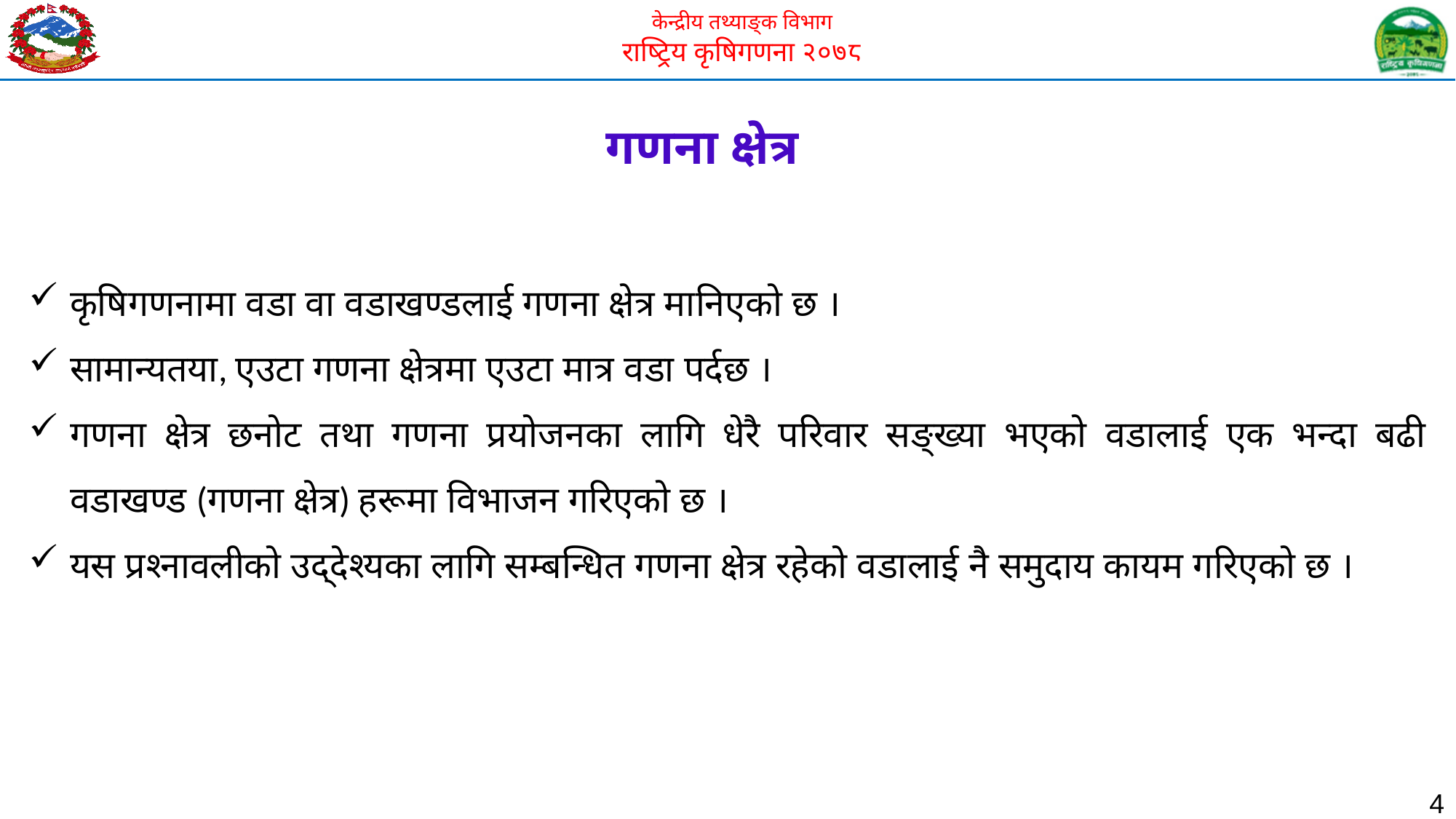

गणना क्षेत्र
कृषिगणनामा वडा वा वडाखण्डलाई गणना क्षेत्र मानिएको छ ।
सामान्यतया, एउटा गणना क्षेत्रमा एउटा मात्र वडा पर्दछ ।
गणना क्षेत्र छनोट तथा गणना प्रयोजनका लागि धेरै परिवार सङ्ख्या भएको वडालाई एक भन्दा बढी वडाखण्ड (गणना क्षेत्र) हरूमा विभाजन गरिएको छ ।
यस प्रश्नावलीको उद्देश्यका लागि सम्बन्धित गणना क्षेत्र रहेको वडालाई नै समुदाय कायम गरिएको छ ।
4